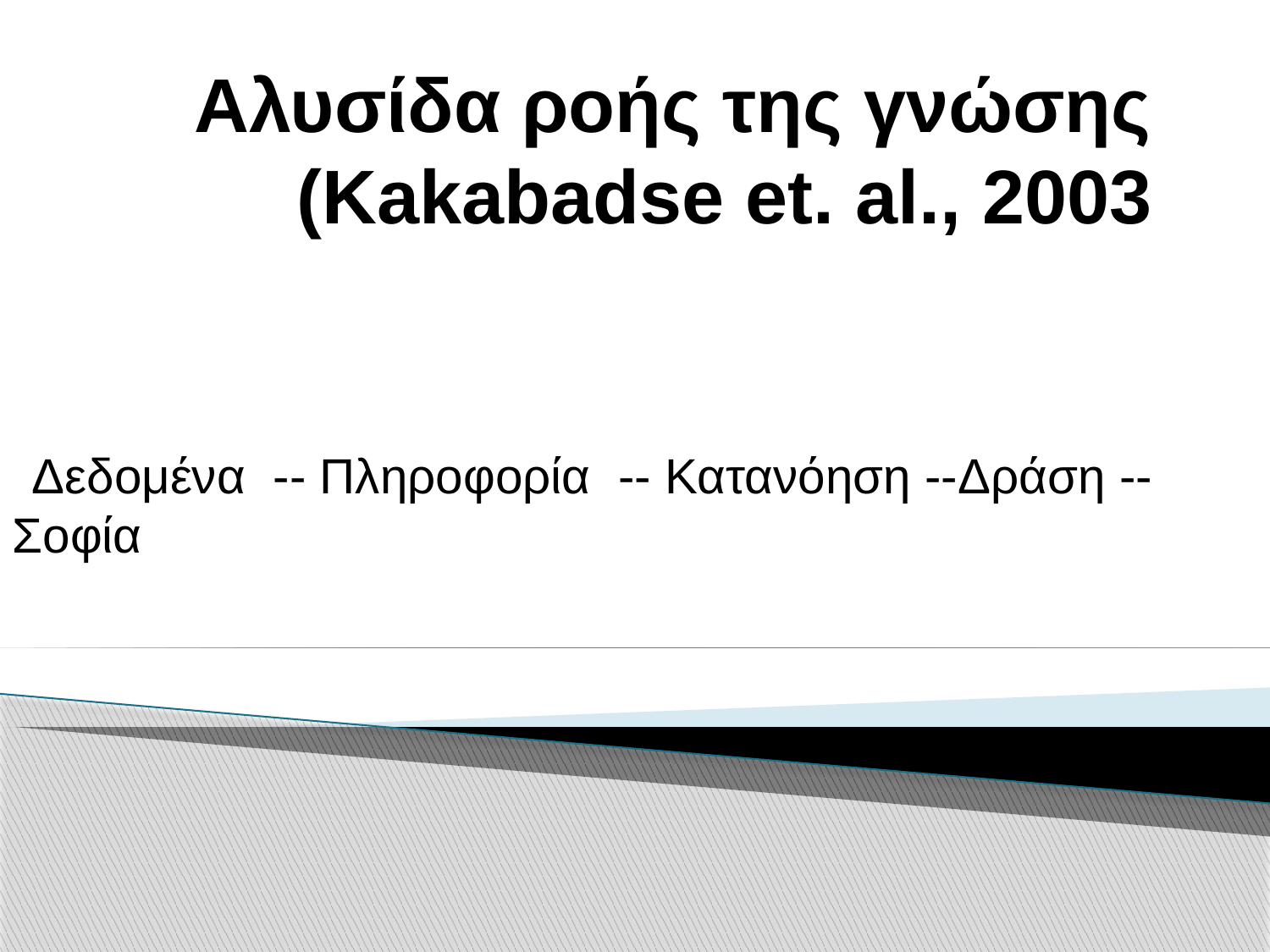

# Αλυσίδα ροής της γνώσης (Kakabadse et. al., 2003

  Δεδομένα  -- Πληροφορία  -- Κατανόηση --Δράση --  Σοφία